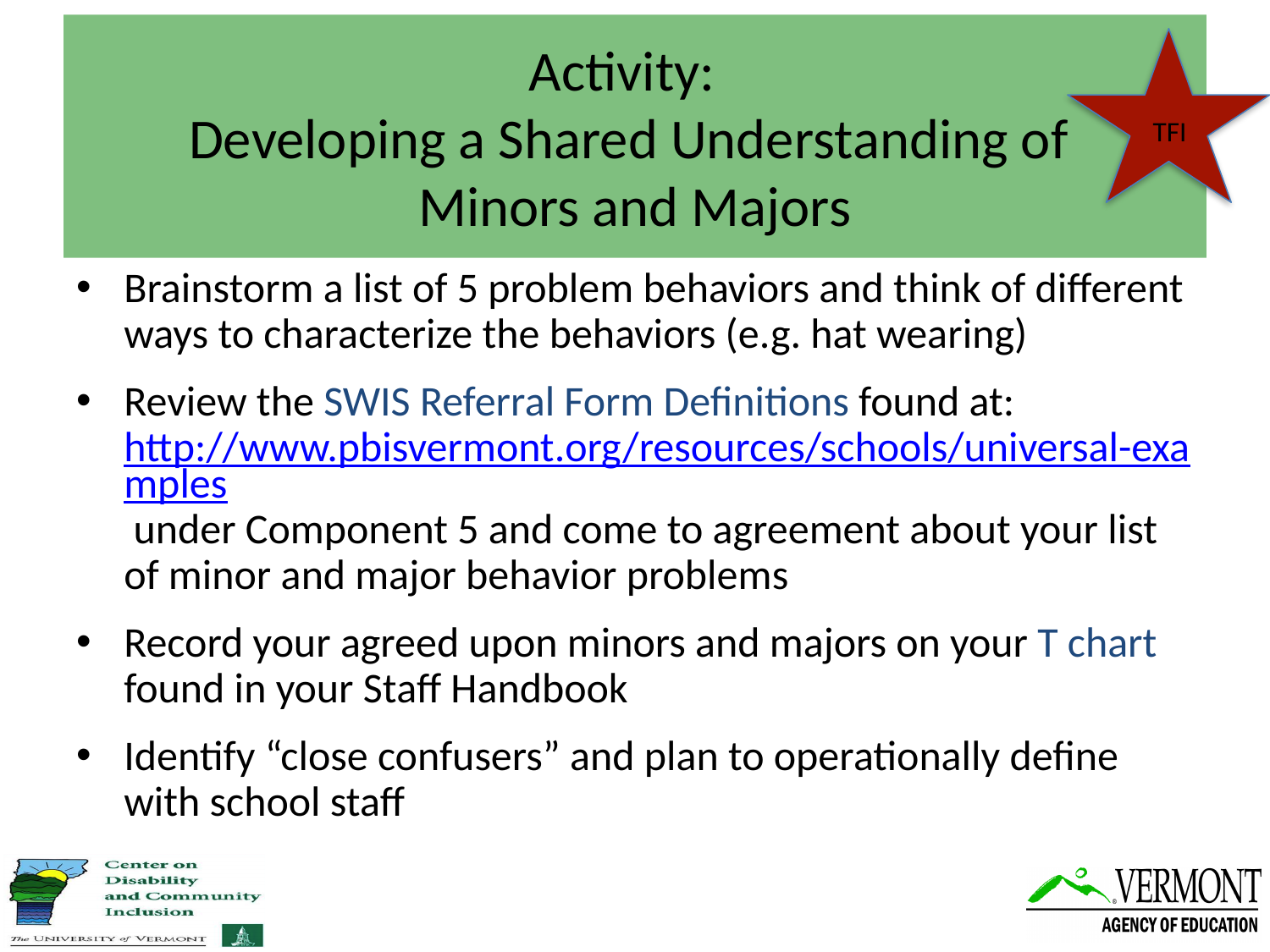

# Activity: Developing a Shared Understanding of Minors and Majors

TFI
Brainstorm a list of 5 problem behaviors and think of different ways to characterize the behaviors (e.g. hat wearing)

Review the SWIS Referral Form Definitions found at: http://www.pbisvermont.org/resources/schools/universal-examples under Component 5 and come to agreement about your list of minor and major behavior problems

Record your agreed upon minors and majors on your T chart found in your Staff Handbook

Identify “close confusers” and plan to operationally define with school staff